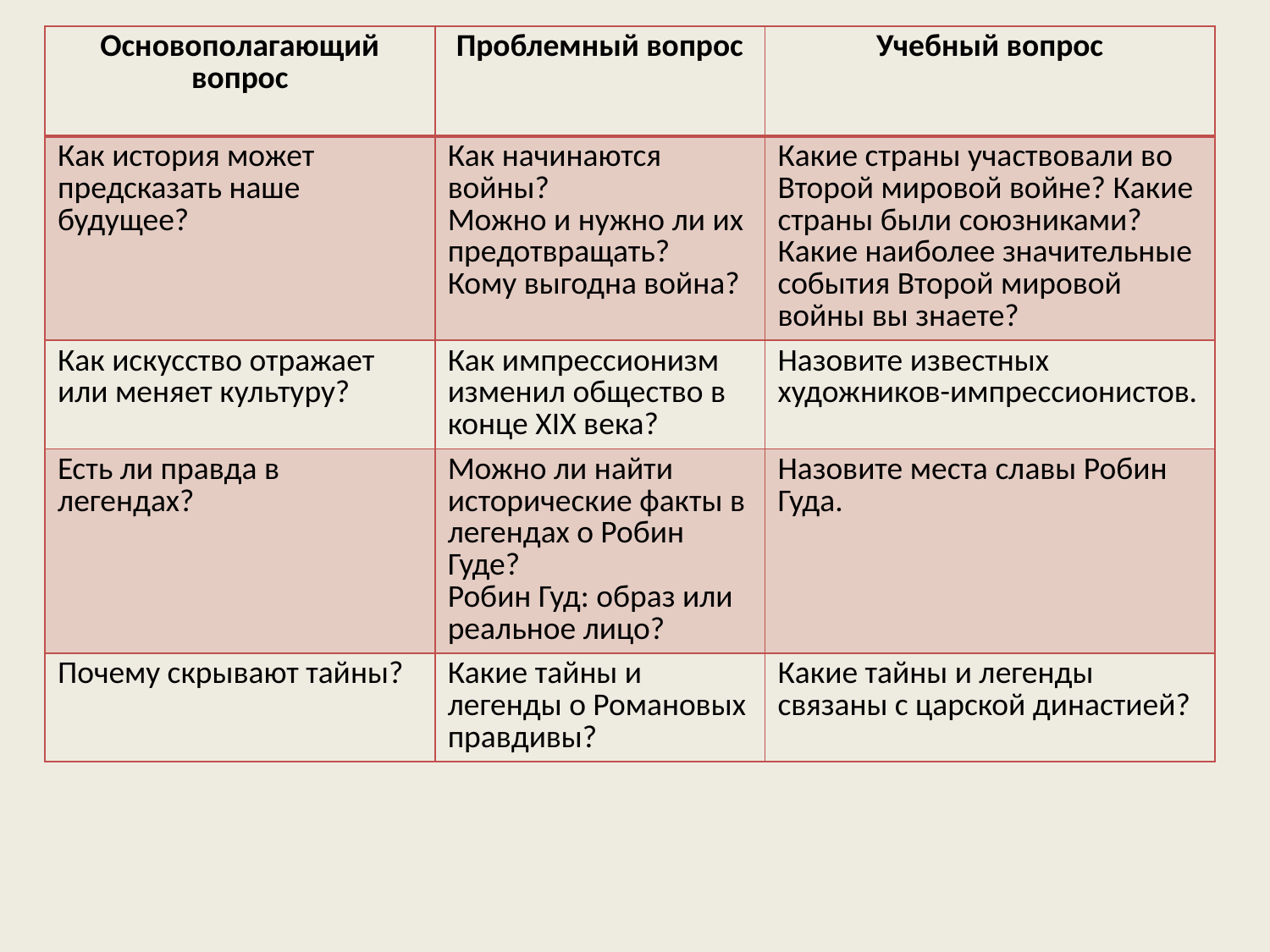

| Основополагающий вопрос | Проблемный вопрос | Учебный вопрос |
| --- | --- | --- |
| Как история может предсказать наше будущее? | Как начинаются войны? Можно и нужно ли их предотвращать? Кому выгодна война? | Какие страны участвовали во Второй мировой войне? Какие страны были союзниками? Какие наиболее значительные события Второй мировой войны вы знаете? |
| Как искусство отражает или меняет культуру? | Как импрессионизм изменил общество в конце XIX века? | Назовите известных художников-импрессионистов. |
| Есть ли правда в легендах? | Можно ли найти исторические факты в легендах о Робин Гуде? Робин Гуд: образ или реальное лицо? | Назовите места славы Робин Гуда. |
| Почему скрывают тайны? | Какие тайны и легенды о Романовых правдивы? | Какие тайны и легенды связаны с царской династией? |